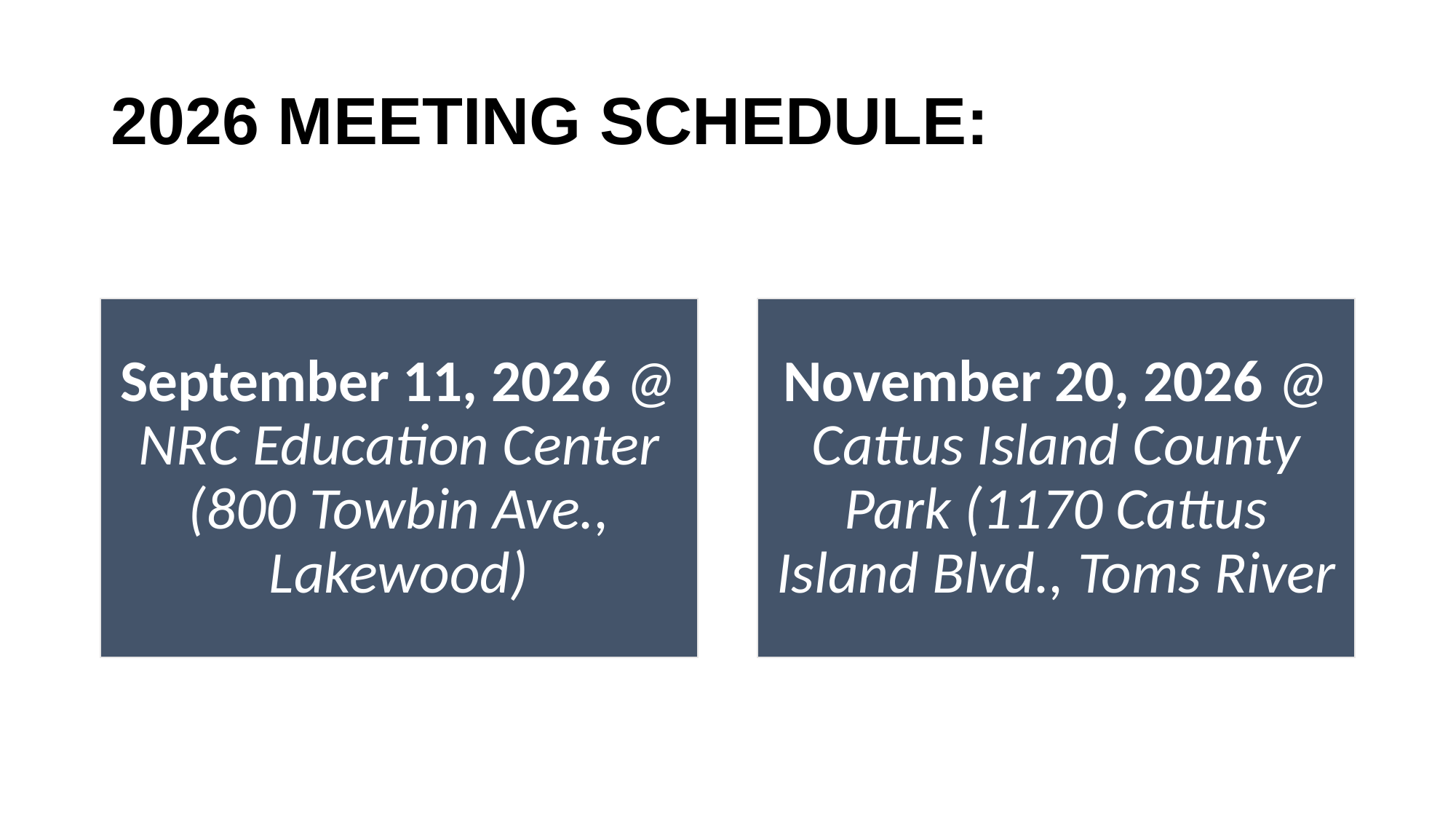

# 2026 Meeting Schedule:
September 11, 2026 @ NRC Education Center (800 Towbin Ave., Lakewood)
November 20, 2026 @ Cattus Island County Park (1170 Cattus Island Blvd., Toms River